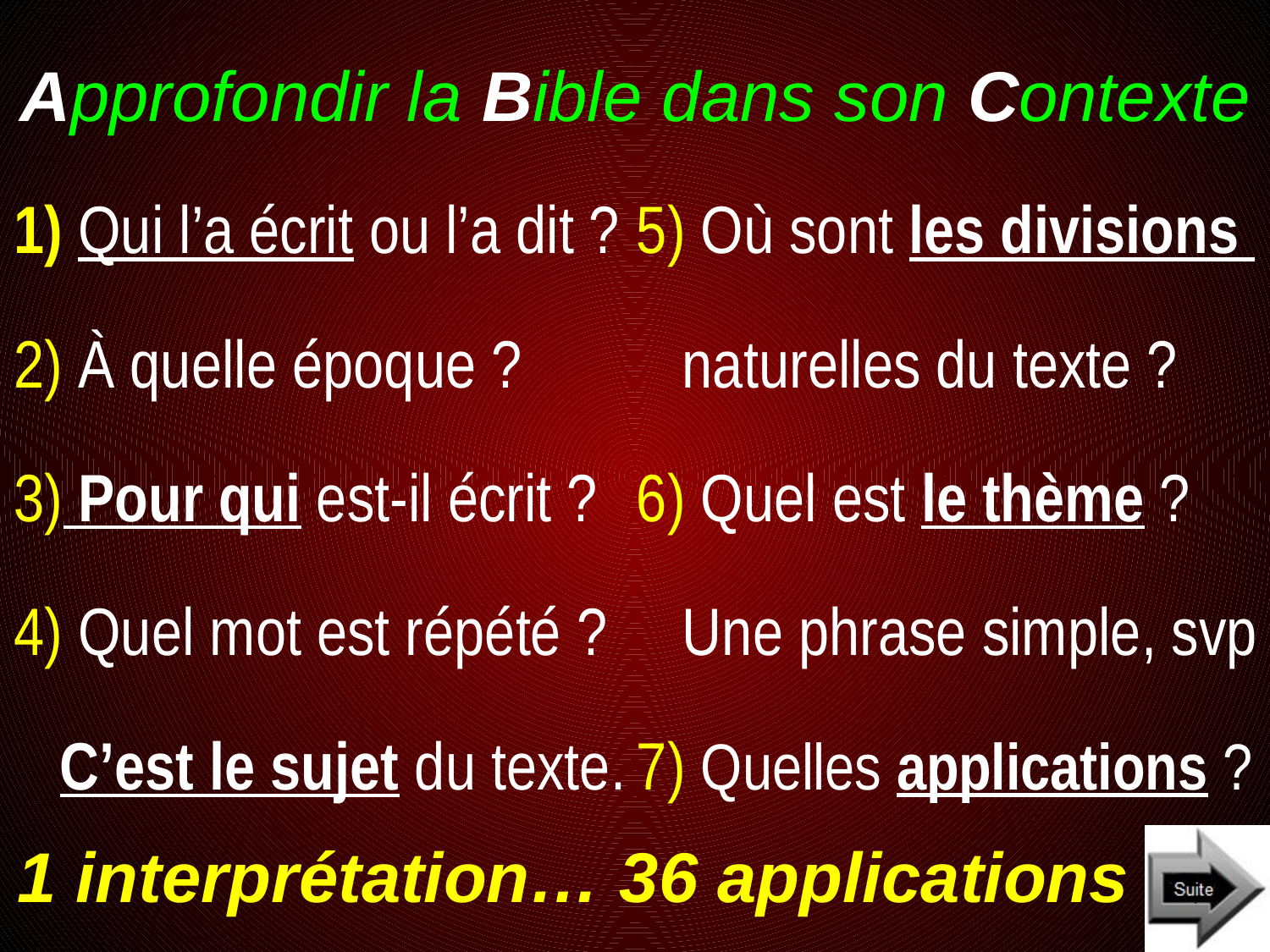

# Approfondir la Bible dans son Contexte
 Qui l’a écrit ou l’a dit ?
 À quelle époque ?
 Pour qui est-il écrit ?
 Quel mot est répété ?
   C’est le sujet du texte.
5) Où sont les divisions
   naturelles du texte ?
6) Quel est le thème ?
   Une phrase simple, svp
7) Quelles applications ?
1 interprétation… 36 applications